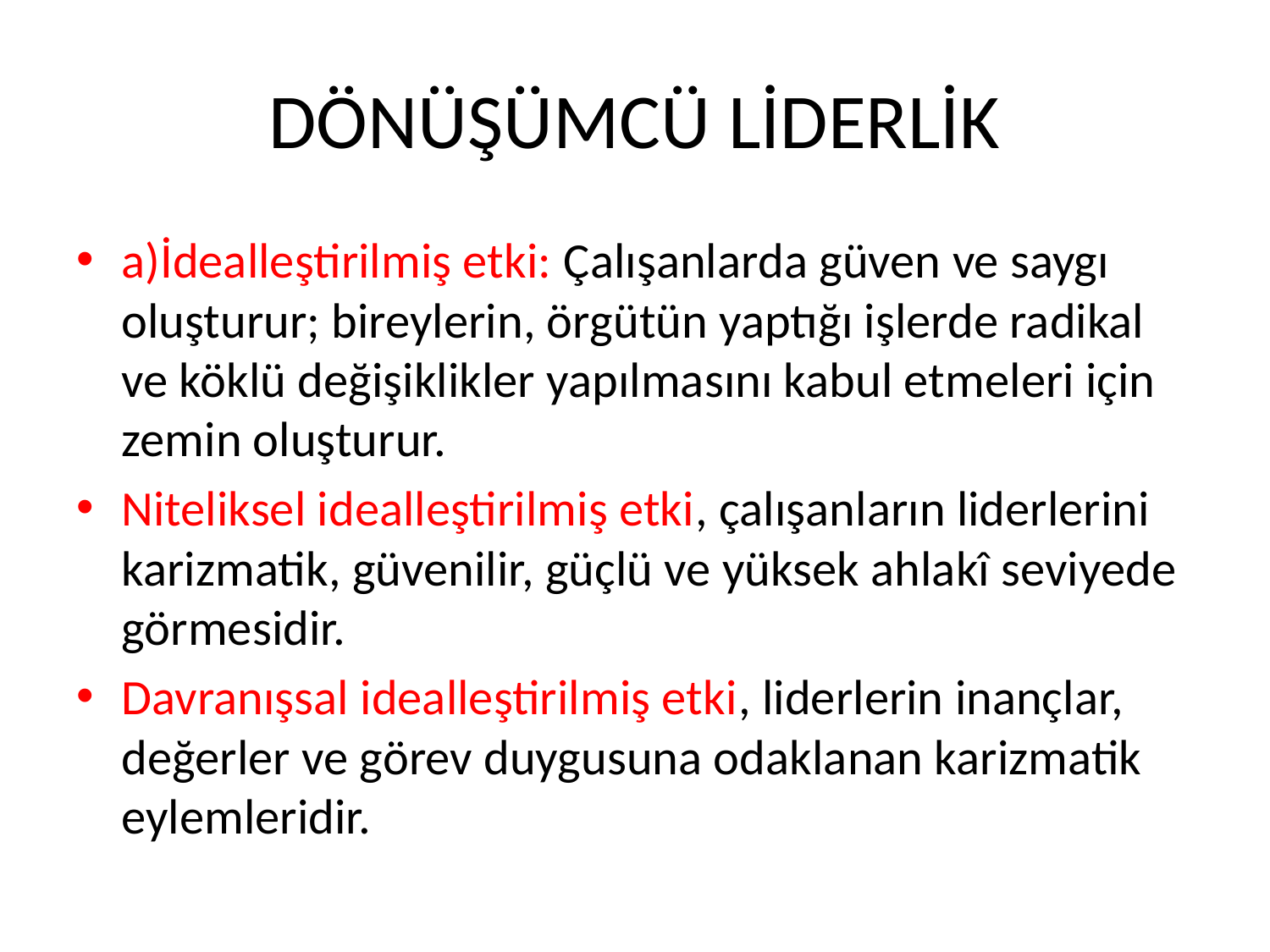

# DÖNÜŞÜMCÜ LİDERLİK
a)İdealleştirilmiş etki: Çalışanlarda güven ve saygı oluşturur; bireylerin, örgütün yaptığı işlerde radikal ve köklü değişiklikler yapılmasını kabul etmeleri için zemin oluşturur.
Niteliksel idealleştirilmiş etki, çalışanların liderlerini karizmatik, güvenilir, güçlü ve yüksek ahlakî seviyede görmesidir.
Davranışsal idealleştirilmiş etki, liderlerin inançlar, değerler ve görev duygusuna odaklanan karizmatik eylemleridir.